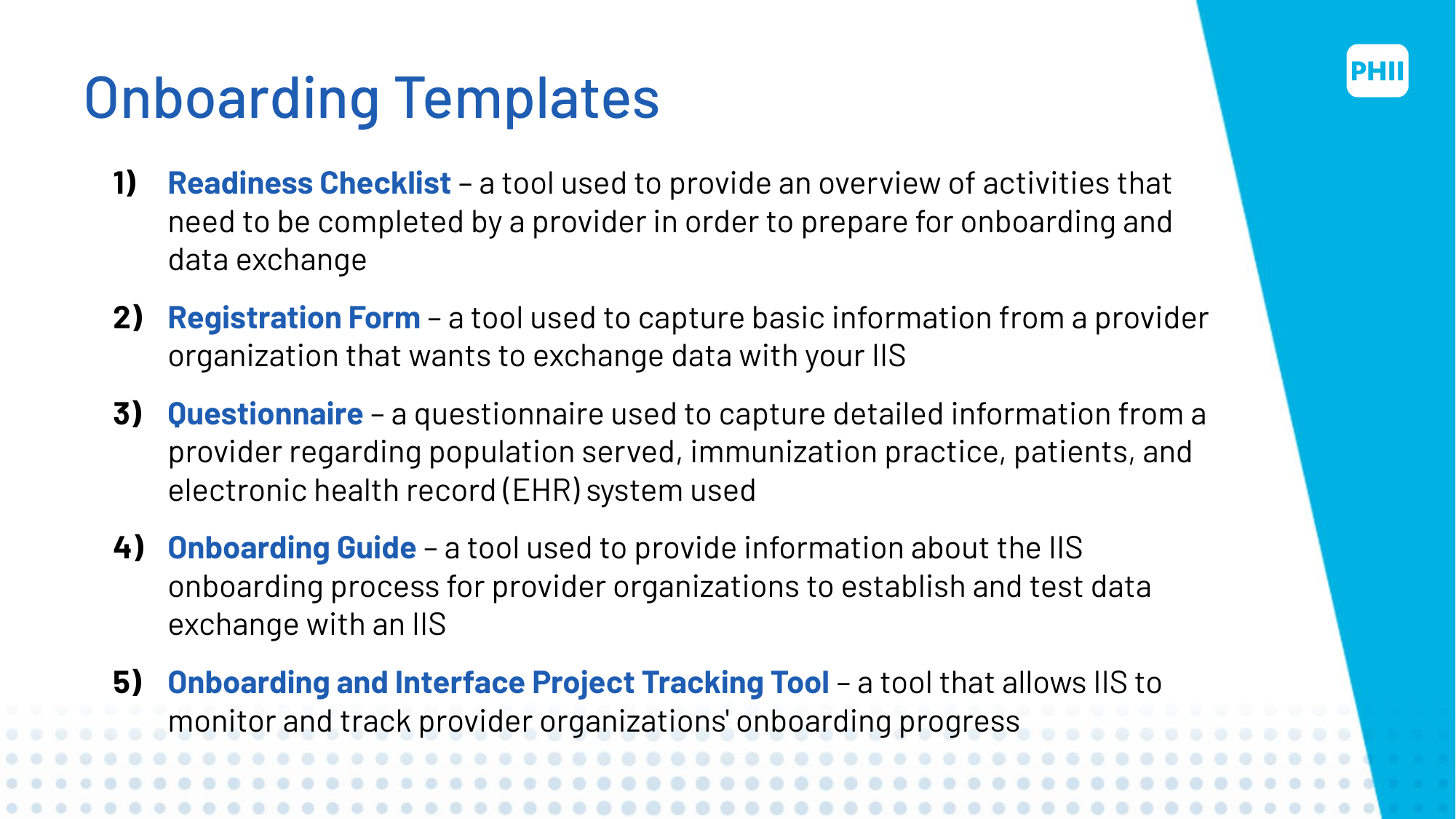

# Onboarding Templates
Readiness Checklist – a tool used to provide an overview of activities that need to be completed by a provider in order to prepare for onboarding and data exchange
Registration Form – a tool used to capture basic information from a provider organization that wants to exchange data with your IIS
Questionnaire – a questionnaire used to capture detailed information from a provider regarding population served, immunization practice, patients, and electronic health record (EHR) system used
Onboarding Guide – a tool used to provide information about the IIS onboarding process for provider organizations to establish and test data exchange with an IIS
Onboarding and Interface Project Tracking Tool – a tool that allows IIS to monitor and track provider organizations' onboarding progress